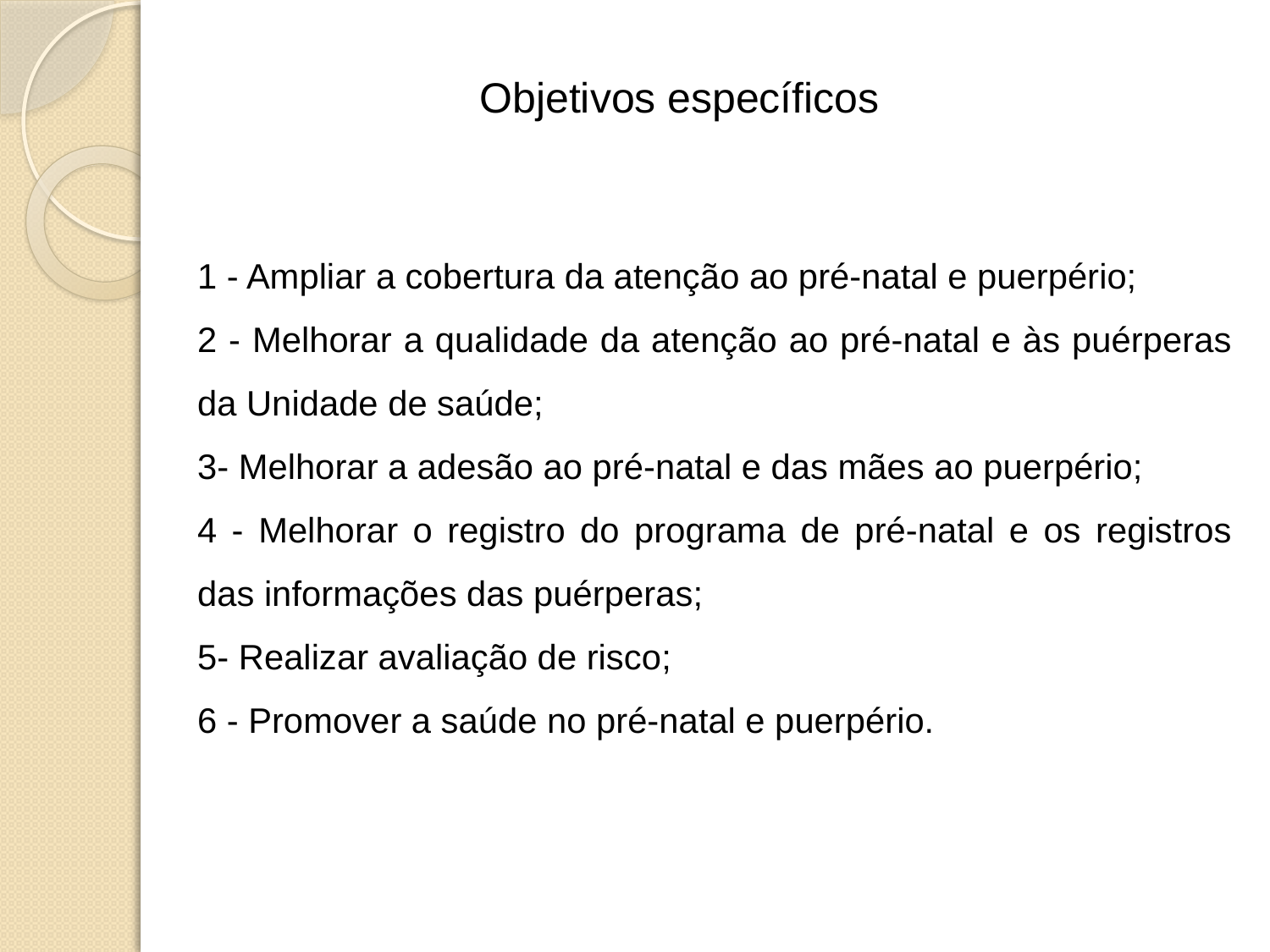

Objetivos específicos
1 - Ampliar a cobertura da atenção ao pré-natal e puerpério;
2 - Melhorar a qualidade da atenção ao pré-natal e às puérperas da Unidade de saúde;
3- Melhorar a adesão ao pré-natal e das mães ao puerpério;
4 - Melhorar o registro do programa de pré-natal e os registros das informações das puérperas;
5- Realizar avaliação de risco;
6 - Promover a saúde no pré-natal e puerpério.